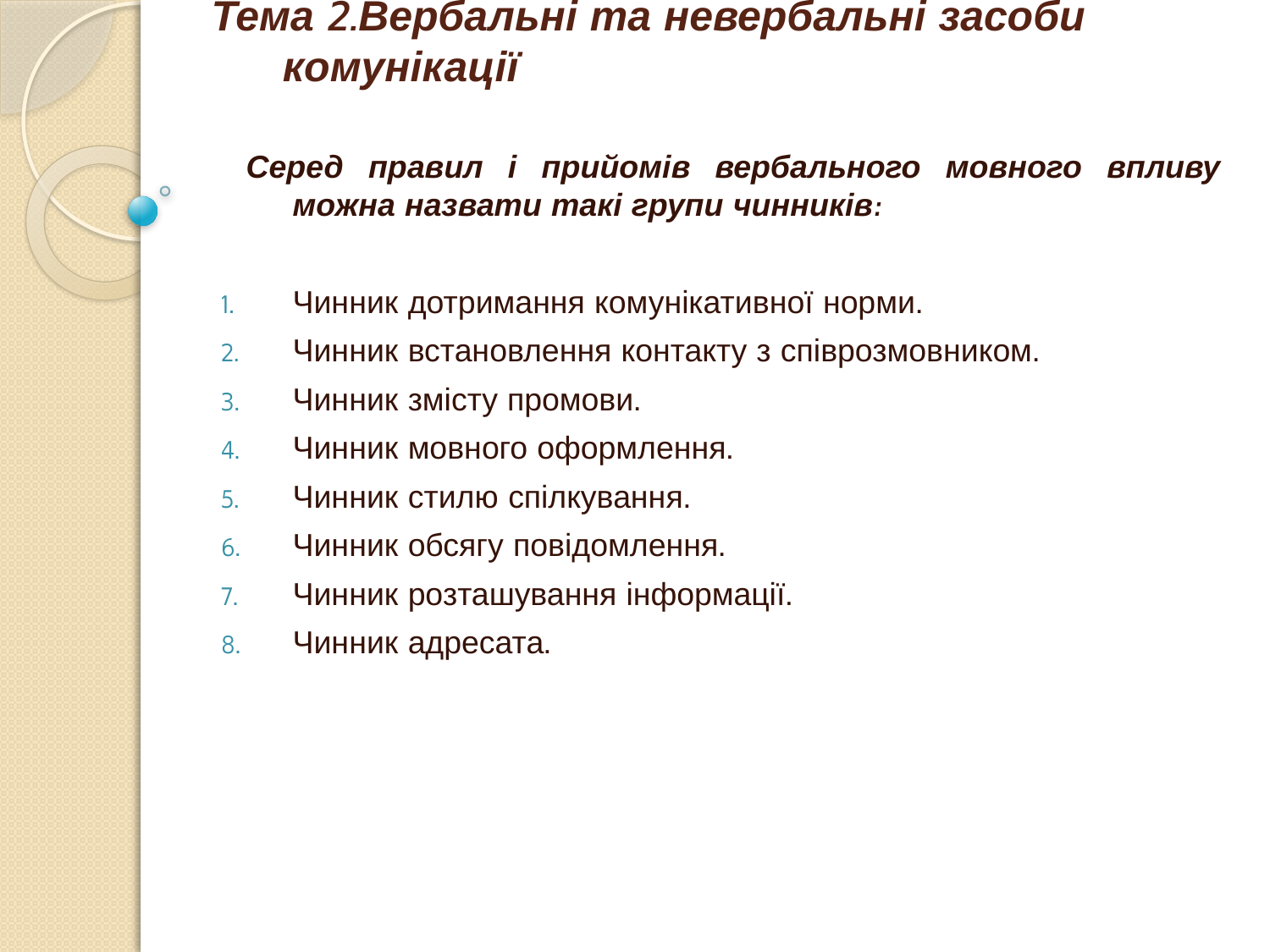

# Тема 2.Вербальні та невербальні засоби комунікації
 Серед правил і прийомів вербального мовного впливу можна назвати такі групи чинників:

Чинник дотримання комунікативної норми.
Чинник встановлення контакту з співрозмовником.
Чинник змісту промови.
Чинник мовного оформлення.
Чинник стилю спілкування.
Чинник обсягу повідомлення.
Чинник розташування інформації.
Чинник адресата.